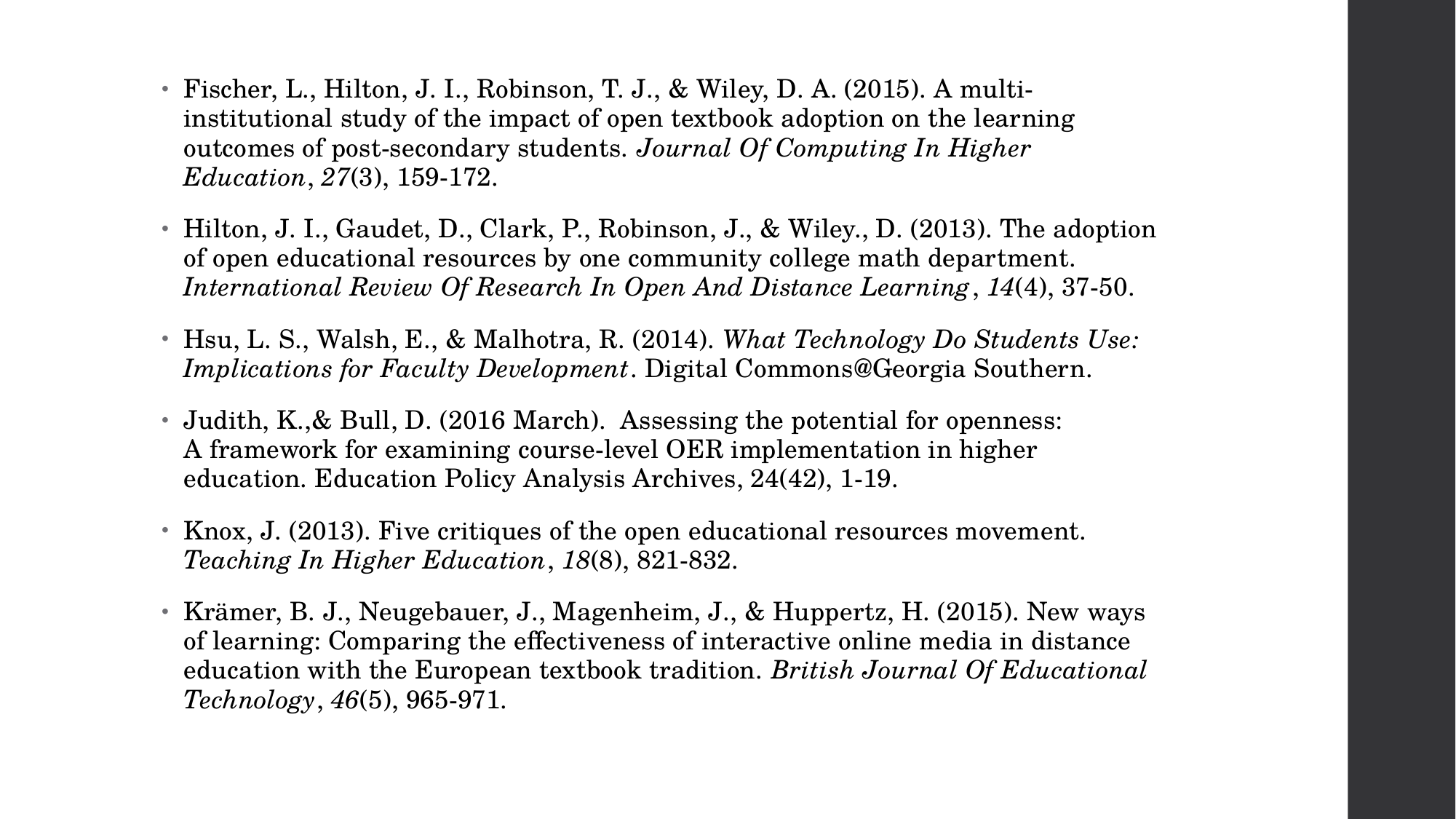

Fischer, L., Hilton, J. I., Robinson, T. J., & Wiley, D. A. (2015). A multi-institutional study of the impact of open textbook adoption on the learning outcomes of post-secondary students. Journal Of Computing In Higher Education, 27(3), 159-172.
Hilton, J. I., Gaudet, D., Clark, P., Robinson, J., & Wiley., D. (2013). The adoption of open educational resources by one community college math department. International Review Of Research In Open And Distance Learning, 14(4), 37-50.
Hsu, L. S., Walsh, E., & Malhotra, R. (2014). What Technology Do Students Use: Implications for Faculty Development. Digital Commons@Georgia Southern.
Judith, K.,& Bull, D. (2016 March).  Assessing the potential for openness:
A framework for examining course-level OER implementation in higher education. Education Policy Analysis Archives, 24(42), 1-19.
Knox, J. (2013). Five critiques of the open educational resources movement. Teaching In Higher Education, 18(8), 821-832.
Krämer, B. J., Neugebauer, J., Magenheim, J., & Huppertz, H. (2015). New ways of learning: Comparing the effectiveness of interactive online media in distance education with the European textbook tradition. British Journal Of Educational Technology, 46(5), 965-971.